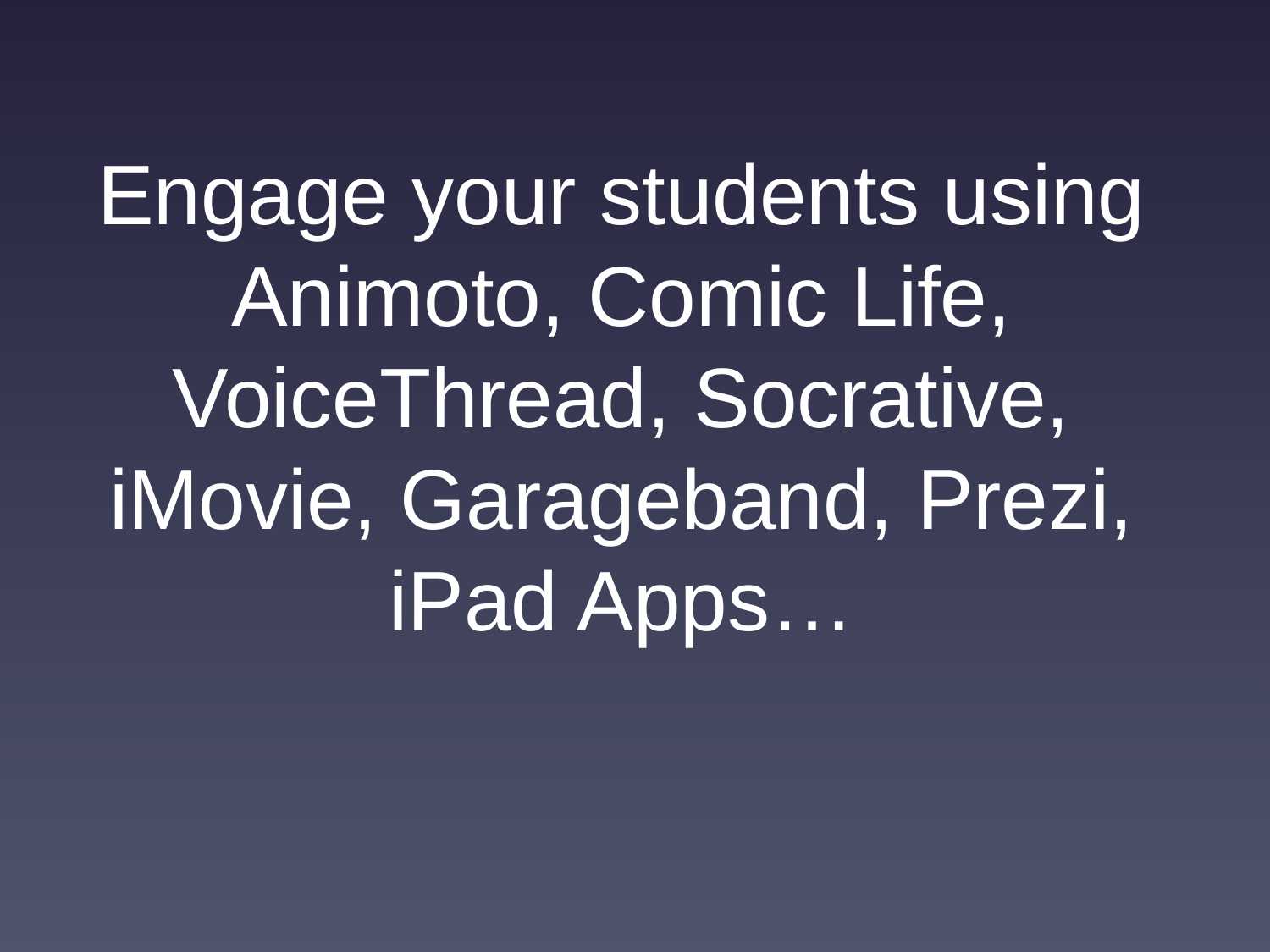

# Engage your students using Animoto, Comic Life, VoiceThread, Socrative, iMovie, Garageband, Prezi, iPad Apps…